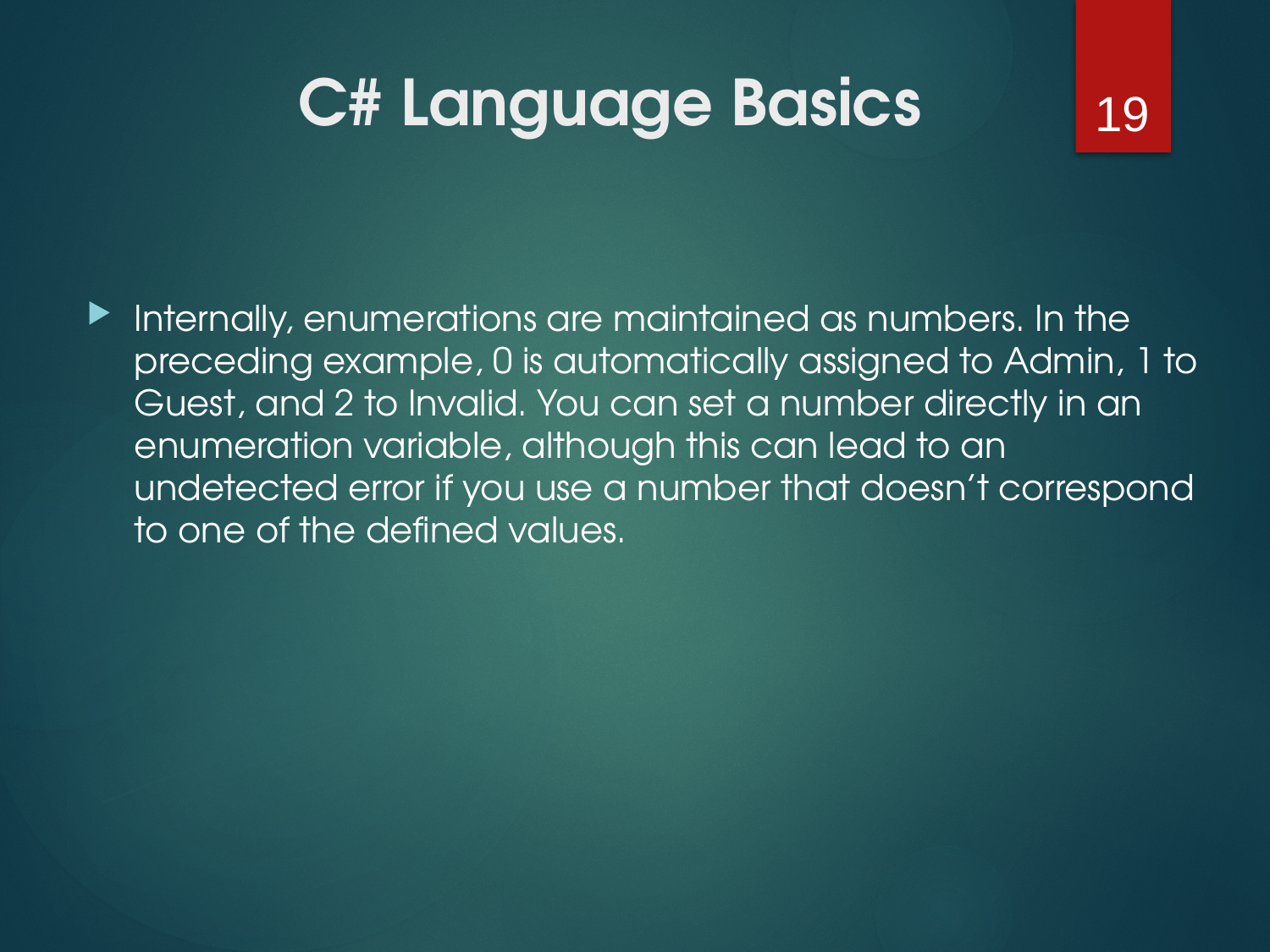

19
# C# Language Basics

Internally, enumerations are maintained as numbers. In the preceding example, 0 is automatically assigned to Admin, 1 to Guest, and 2 to Invalid. You can set a number directly in an enumeration variable, although this can lead to an undetected error if you use a number that doesn’t correspond to one of the defined values.